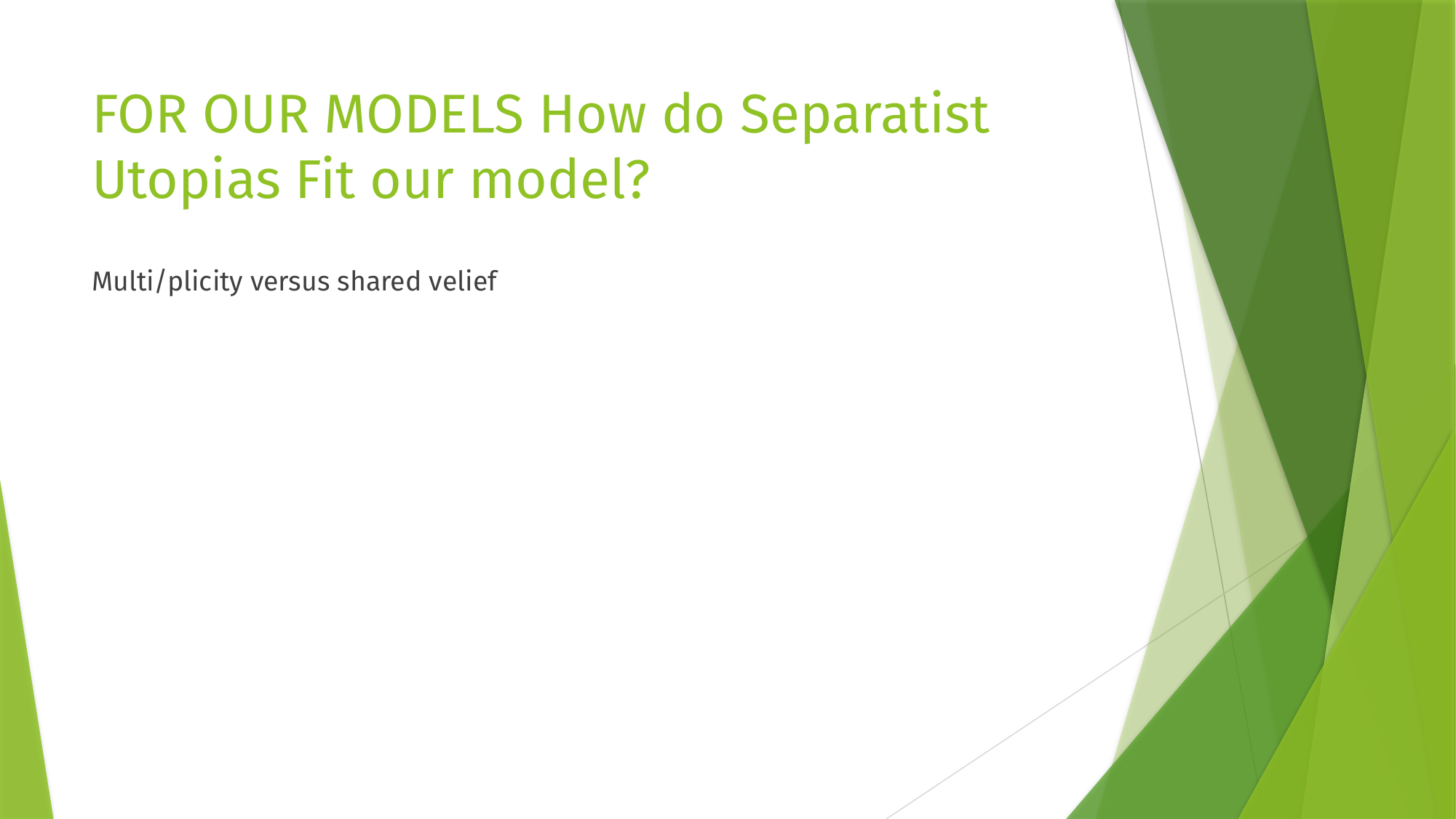

# FOR OUR MODELS How do Separatist Utopias Fit our model?
Multi/plicity versus shared velief